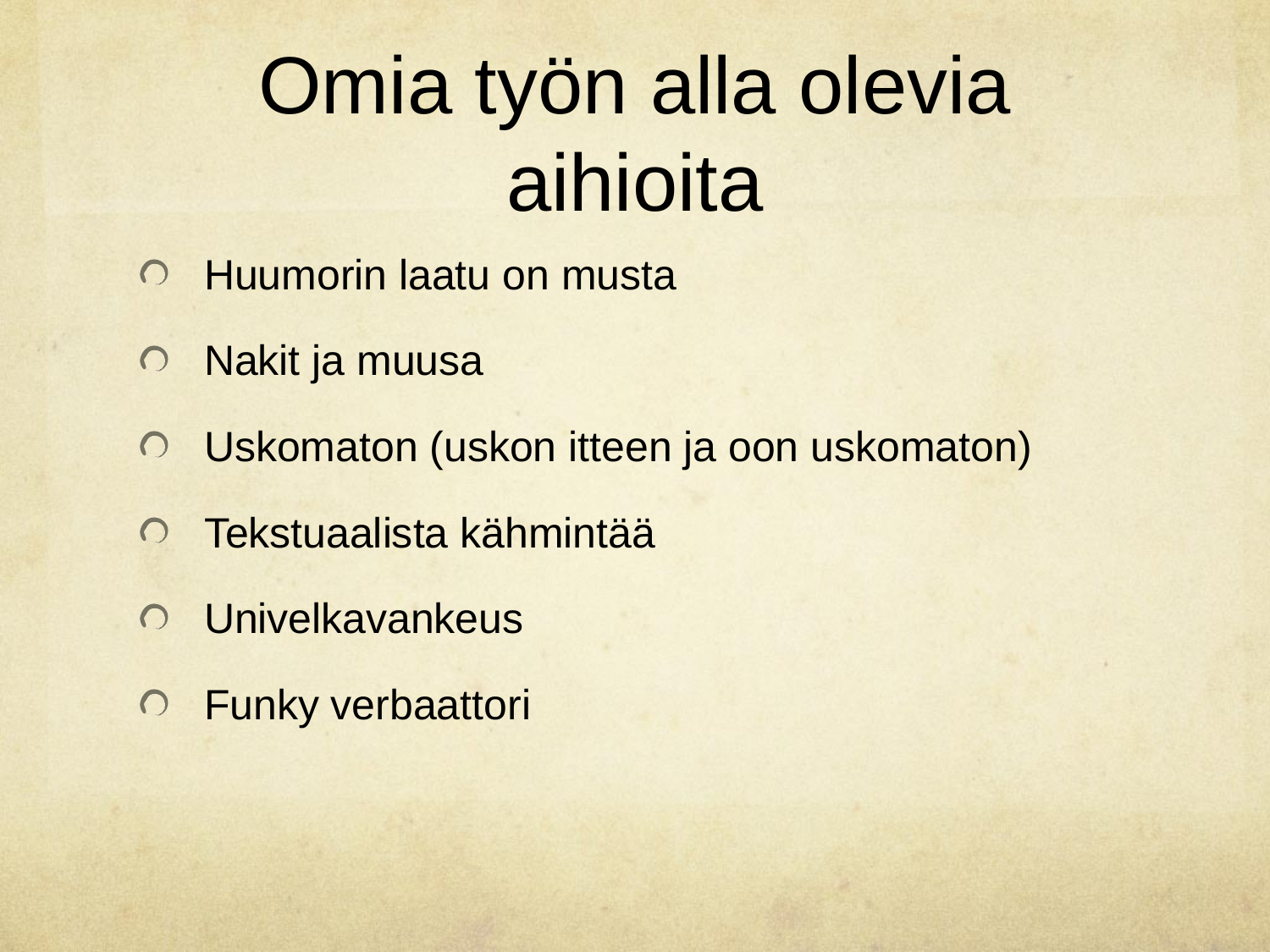

# Omia työn alla olevia aihioita
Huumorin laatu on musta
Nakit ja muusa
Uskomaton (uskon itteen ja oon uskomaton)
Tekstuaalista kähmintää
Univelkavankeus
Funky verbaattori